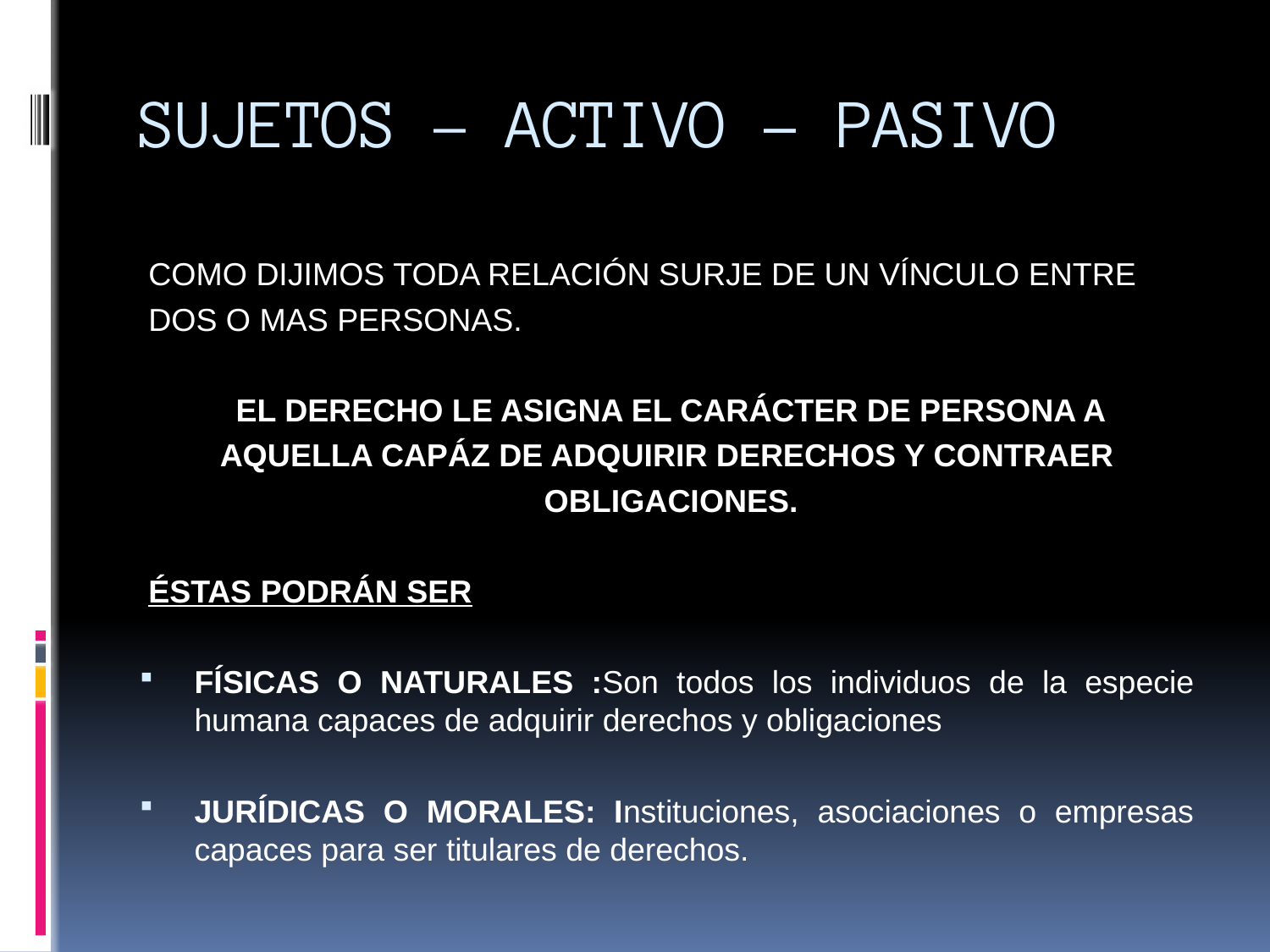

# SUJETOS – ACTIVO - PASIVO
COMO DIJIMOS TODA RELACIÓN SURJE DE UN VÍNCULO ENTRE
DOS O MAS PERSONAS.

EL DERECHO LE ASIGNA EL CARÁCTER DE PERSONA A
AQUELLA CAPÁZ DE ADQUIRIR DERECHOS Y CONTRAER
OBLIGACIONES.

ÉSTAS PODRÁN SER

FÍSICAS O NATURALES :Son todos los individuos de la especie humana capaces de adquirir derechos y obligaciones

JURÍDICAS O MORALES: Instituciones, asociaciones o empresas capaces para ser titulares de derechos.